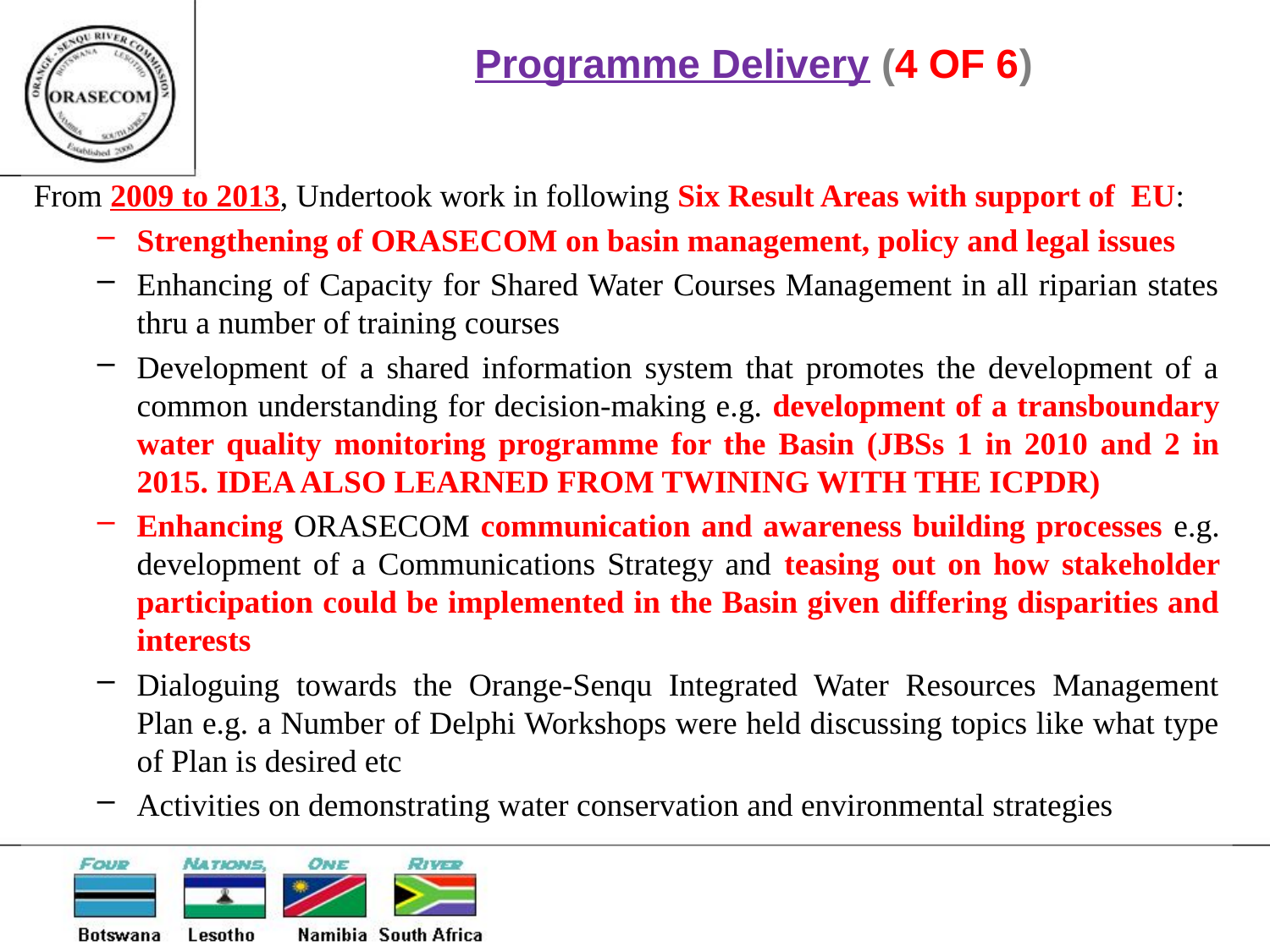

Programme Delivery (4 OF 6)
From 2009 to 2013, Undertook work in following Six Result Areas with support of  EU:
Strengthening of ORASECOM on basin management, policy and legal issues
Enhancing of Capacity for Shared Water Courses Management in all riparian states thru a number of training courses
Development of a shared information system that promotes the development of a common understanding for decision-making e.g. development of a transboundary water quality monitoring programme for the Basin (JBSs 1 in 2010 and 2 in 2015. IDEA ALSO LEARNED FROM TWINING WITH THE ICPDR)
Enhancing ORASECOM communication and awareness building processes e.g. development of a Communications Strategy and teasing out on how stakeholder participation could be implemented in the Basin given differing disparities and interests
Dialoguing towards the Orange-Senqu Integrated Water Resources Management Plan e.g. a Number of Delphi Workshops were held discussing topics like what type of Plan is desired etc
Activities on demonstrating water conservation and environmental strategies